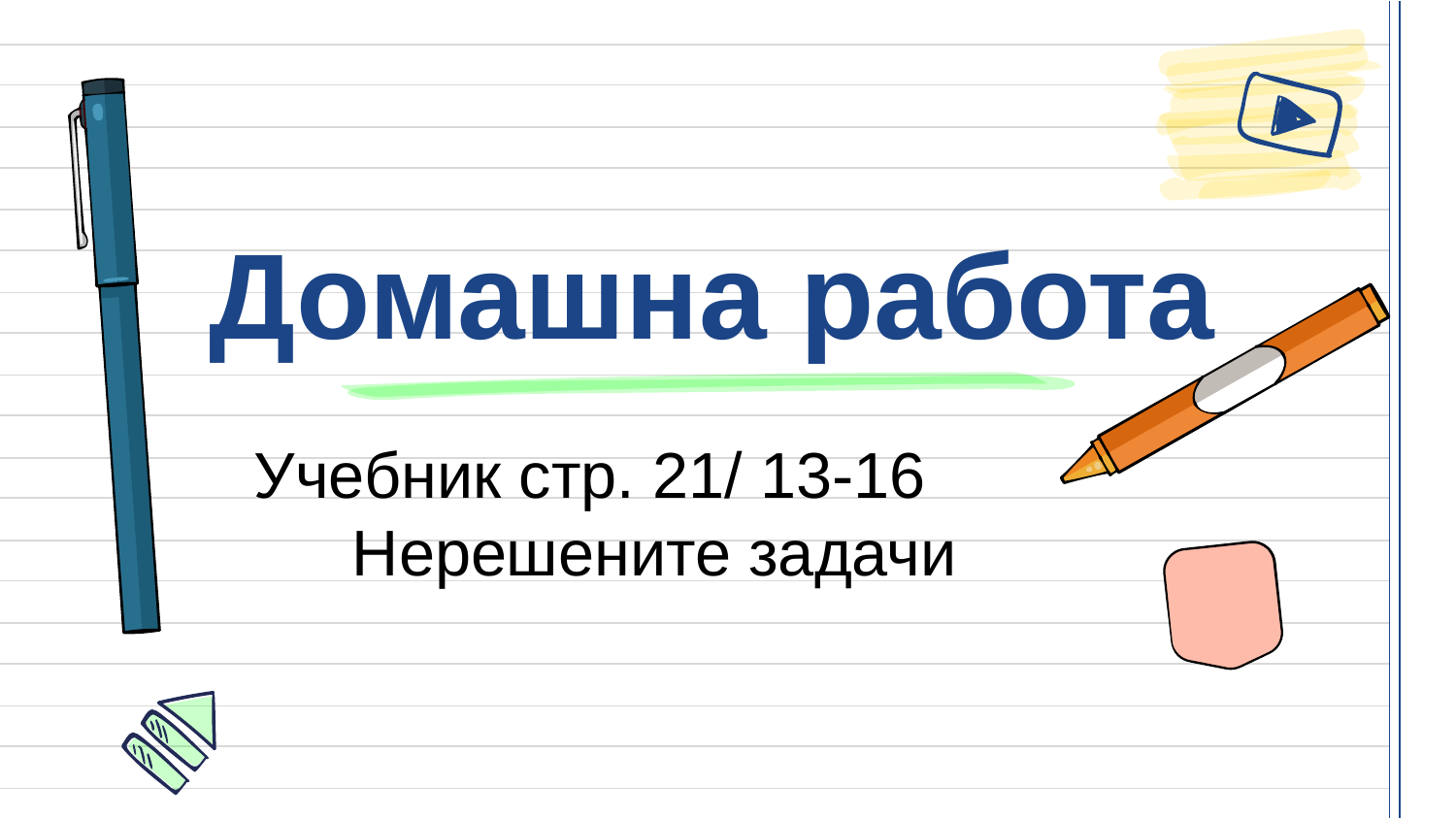

# Домашна работа

Учебник стр. 21/ 13-16
Нерешените задачи